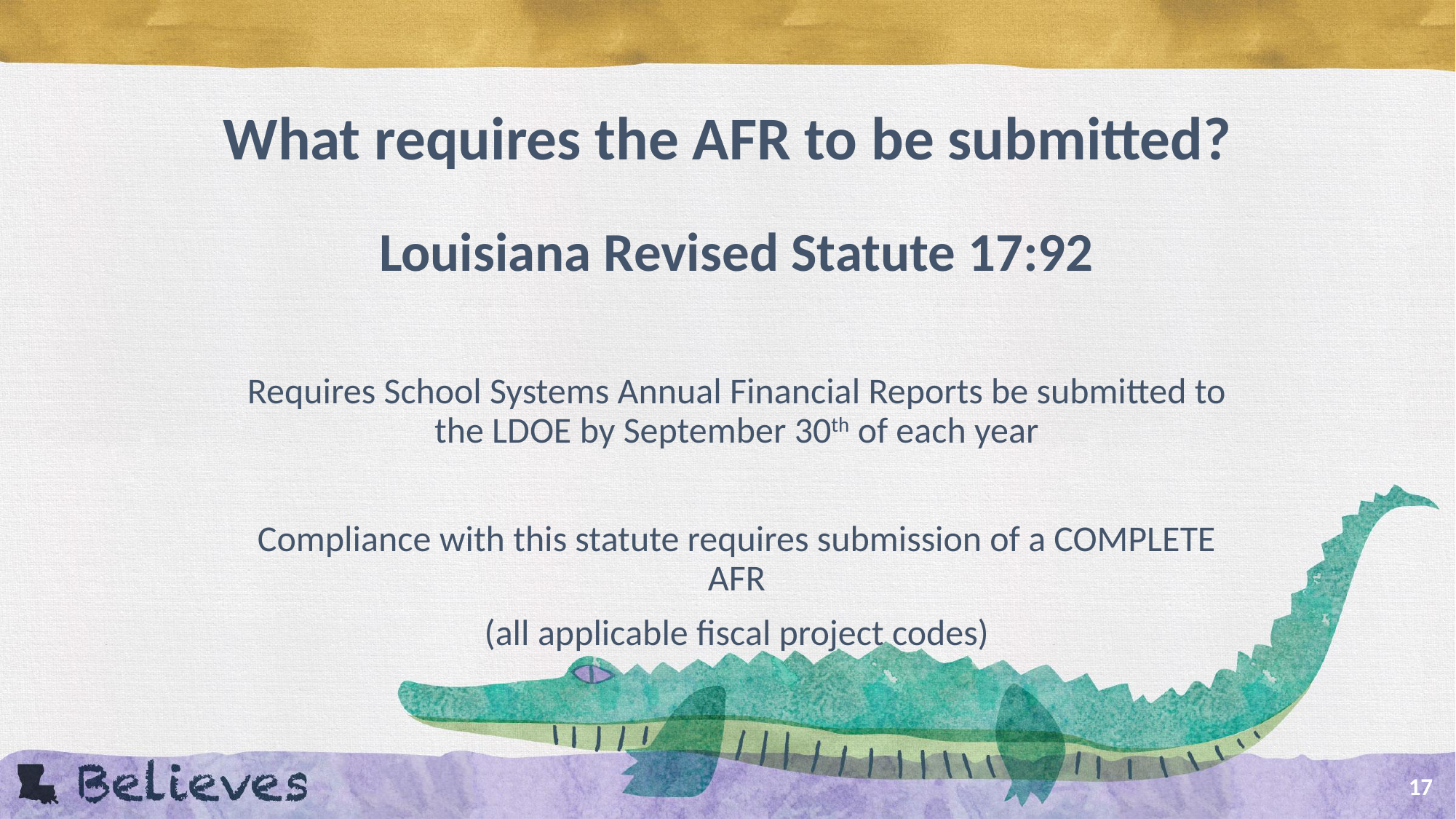

# What requires the AFR to be submitted?
Louisiana Revised Statute 17:92

Requires School Systems Annual Financial Reports be submitted to the LDOE by September 30th of each year

Compliance with this statute requires submission of a COMPLETE AFR
(all applicable fiscal project codes)